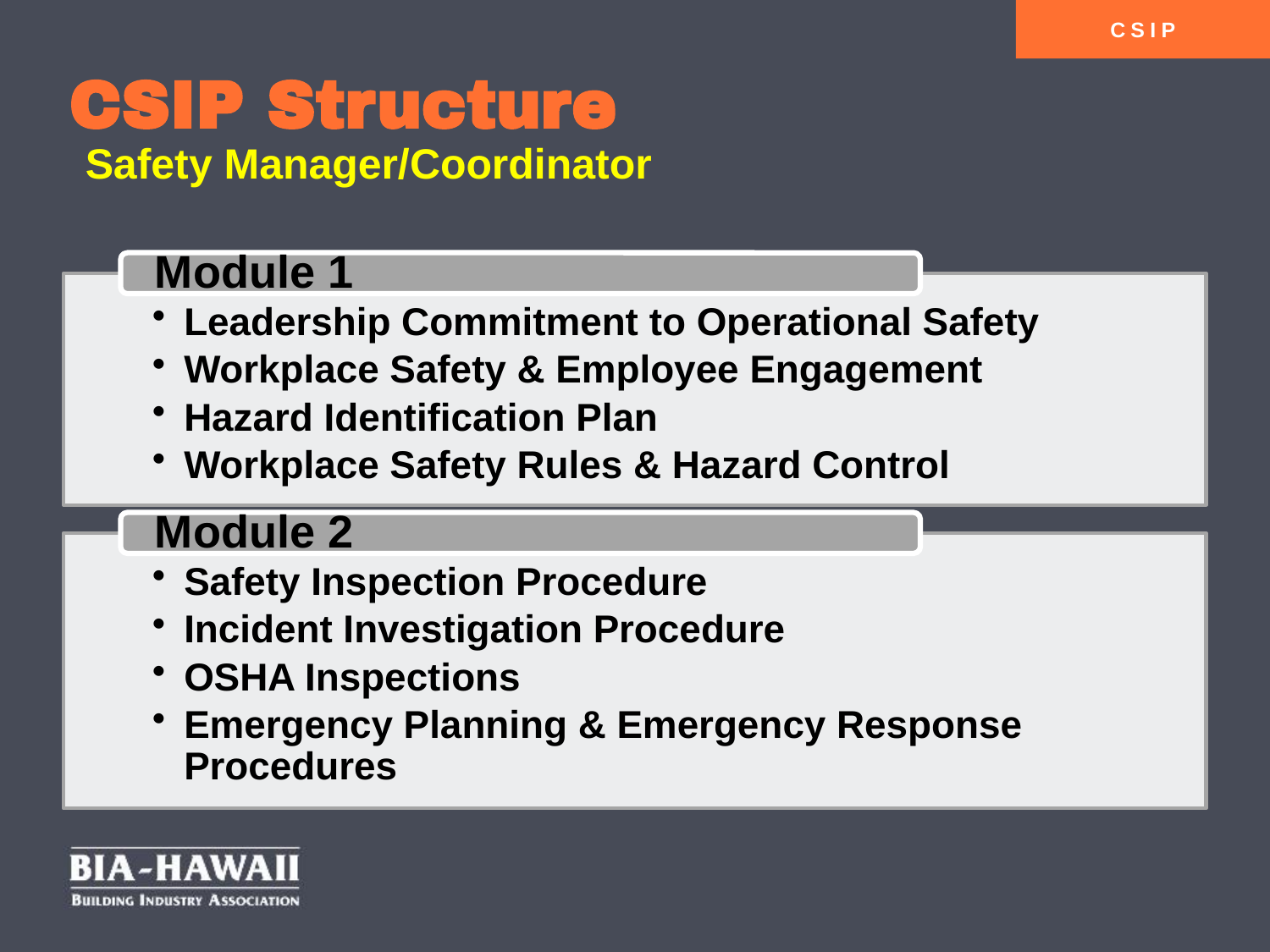

# CSIP Structure Safety Manager/Coordinator
Leadership Commitment to Operational Safety
Workplace Safety & Employee Engagement
Hazard Identification Plan
Workplace Safety Rules & Hazard Control
Module 1
Safety Inspection Procedure
Incident Investigation Procedure
OSHA Inspections
Emergency Planning & Emergency Response Procedures
Module 2